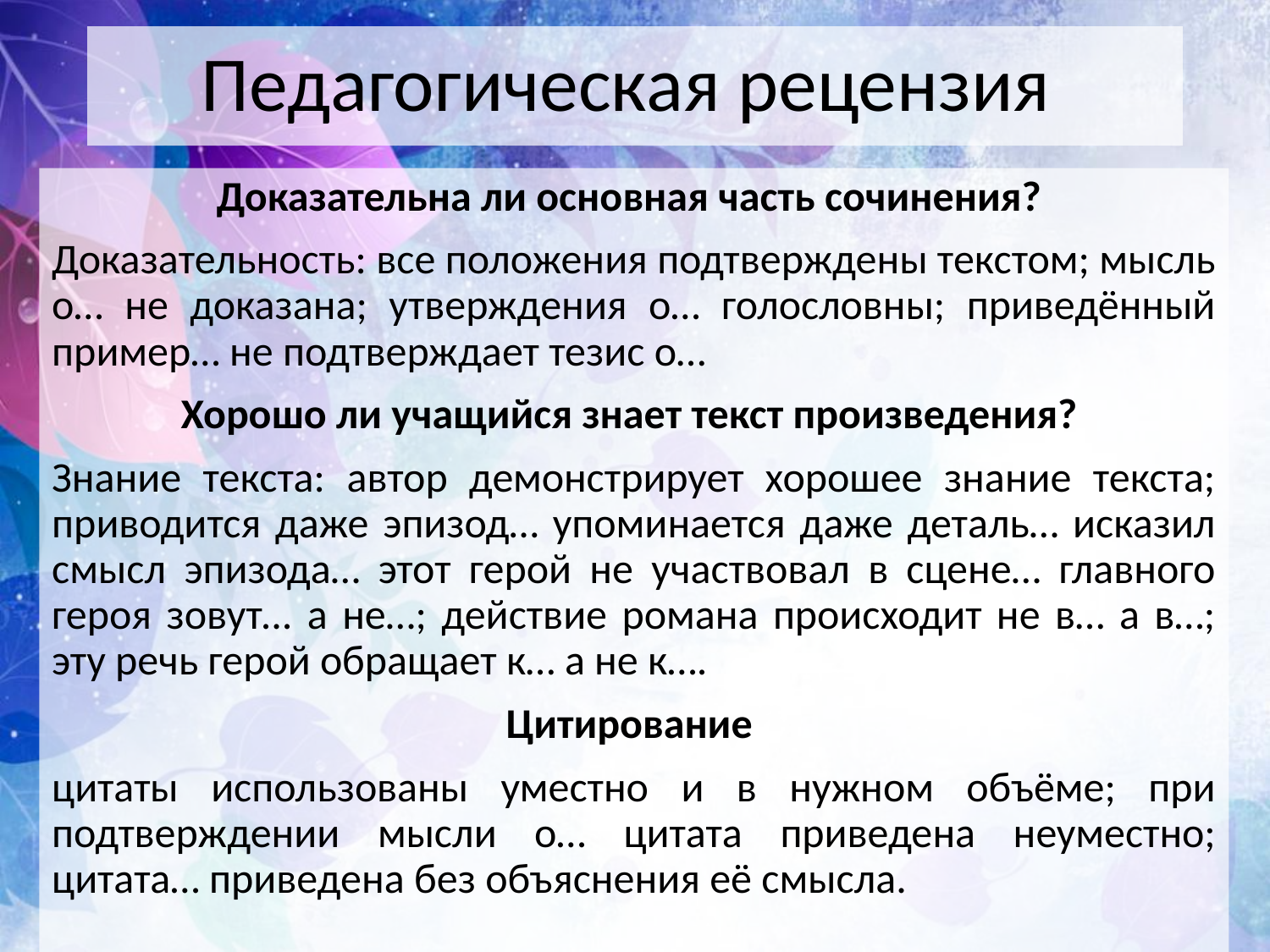

# Педагогическая рецензия
Доказательна ли основная часть сочинения?
Доказательность: все положения подтверждены текстом; мысль о… не доказана; утверждения о… голословны; приведённый пример… не подтверждает тезис о…
Хорошо ли учащийся знает текст произведения?
Знание текста: автор демонстрирует хорошее знание текста; приводится даже эпизод… упоминается даже деталь… исказил смысл эпизода… этот герой не участвовал в сцене… главного героя зовут... а не…; действие романа происходит не в… а в…; эту речь герой обращает к… а не к….
Цитирование
цитаты использованы уместно и в нужном объёме; при подтверждении мысли о… цитата приведена неуместно; цитата… приведена без объяснения её смысла.